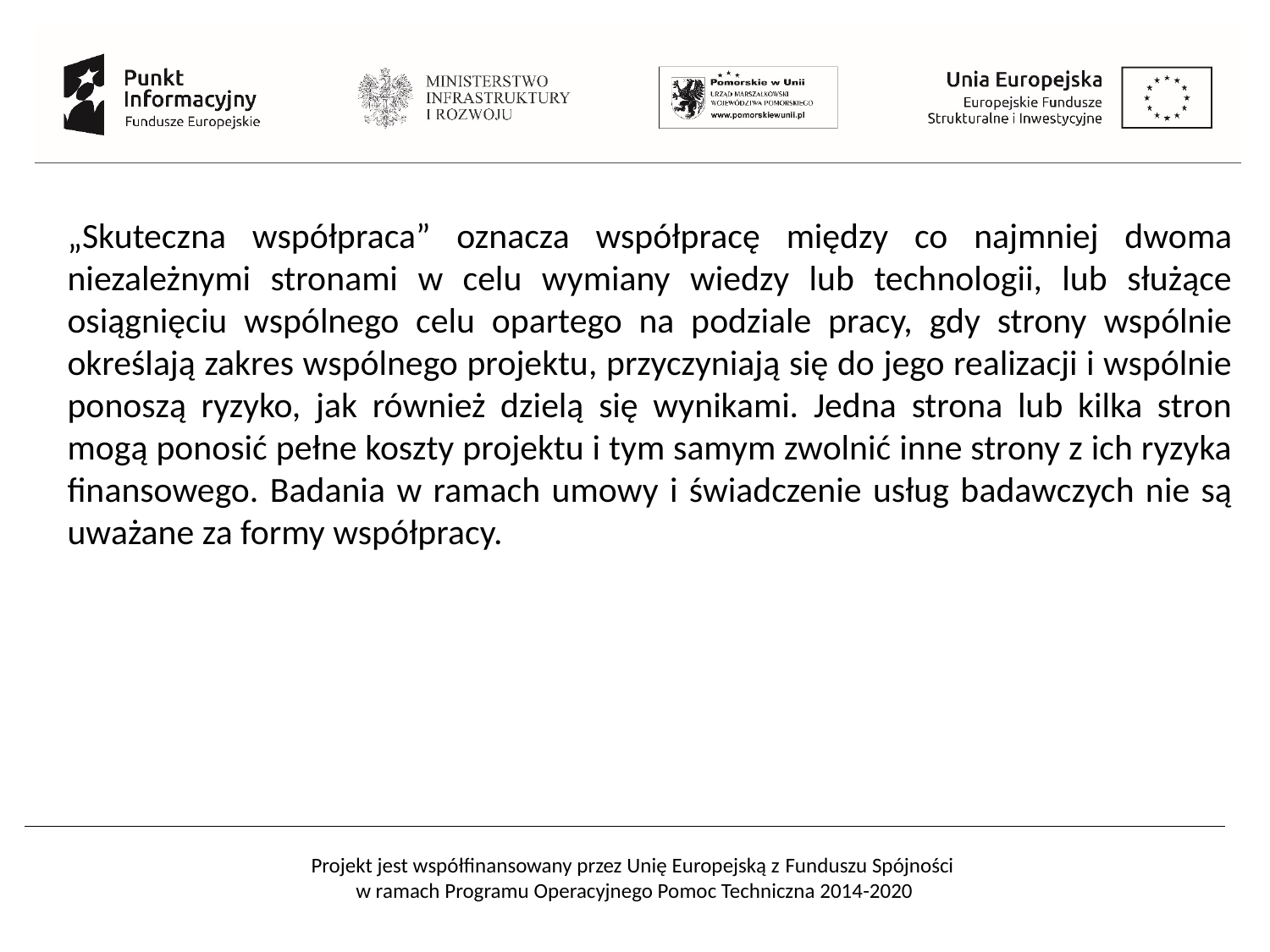

„Skuteczna współpraca” oznacza współpracę między co najmniej dwoma niezależnymi stronami w celu wymiany wiedzy lub technologii, lub służące osiągnięciu wspólnego celu opartego na podziale pracy, gdy strony wspólnie określają zakres wspólnego projektu, przyczyniają się do jego realizacji i wspólnie ponoszą ryzyko, jak również dzielą się wynikami. Jedna strona lub kilka stron mogą ponosić pełne koszty projektu i tym samym zwolnić inne strony z ich ryzyka finansowego. Badania w ramach umowy i świadczenie usług badawczych nie są uważane za formy współpracy.